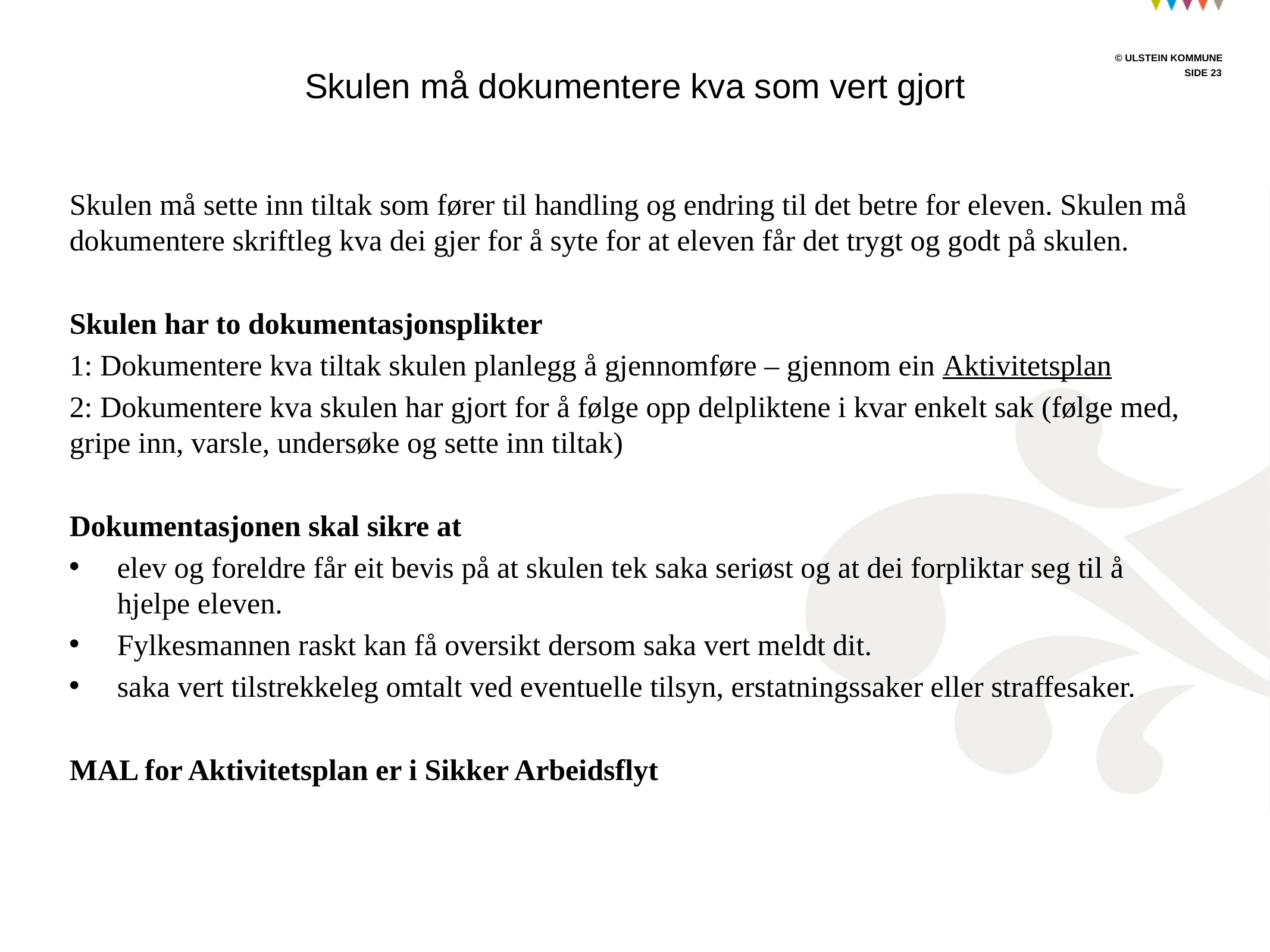

# Skulen må dokumentere kva som vert gjort
Skulen må sette inn tiltak som fører til handling og endring til det betre for eleven. Skulen må dokumentere skriftleg kva dei gjer for å syte for at eleven får det trygt og godt på skulen.

Skulen har to dokumentasjonsplikter
1: Dokumentere kva tiltak skulen planlegg å gjennomføre – gjennom ein Aktivitetsplan
2: Dokumentere kva skulen har gjort for å følge opp delpliktene i kvar enkelt sak (følge med, gripe inn, varsle, undersøke og sette inn tiltak)

Dokumentasjonen skal sikre at
elev og foreldre får eit bevis på at skulen tek saka seriøst og at dei forpliktar seg til å hjelpe eleven.
Fylkesmannen raskt kan få oversikt dersom saka vert meldt dit.
saka vert tilstrekkeleg omtalt ved eventuelle tilsyn, erstatningssaker eller straffesaker.

MAL for Aktivitetsplan er i Sikker Arbeidsflyt